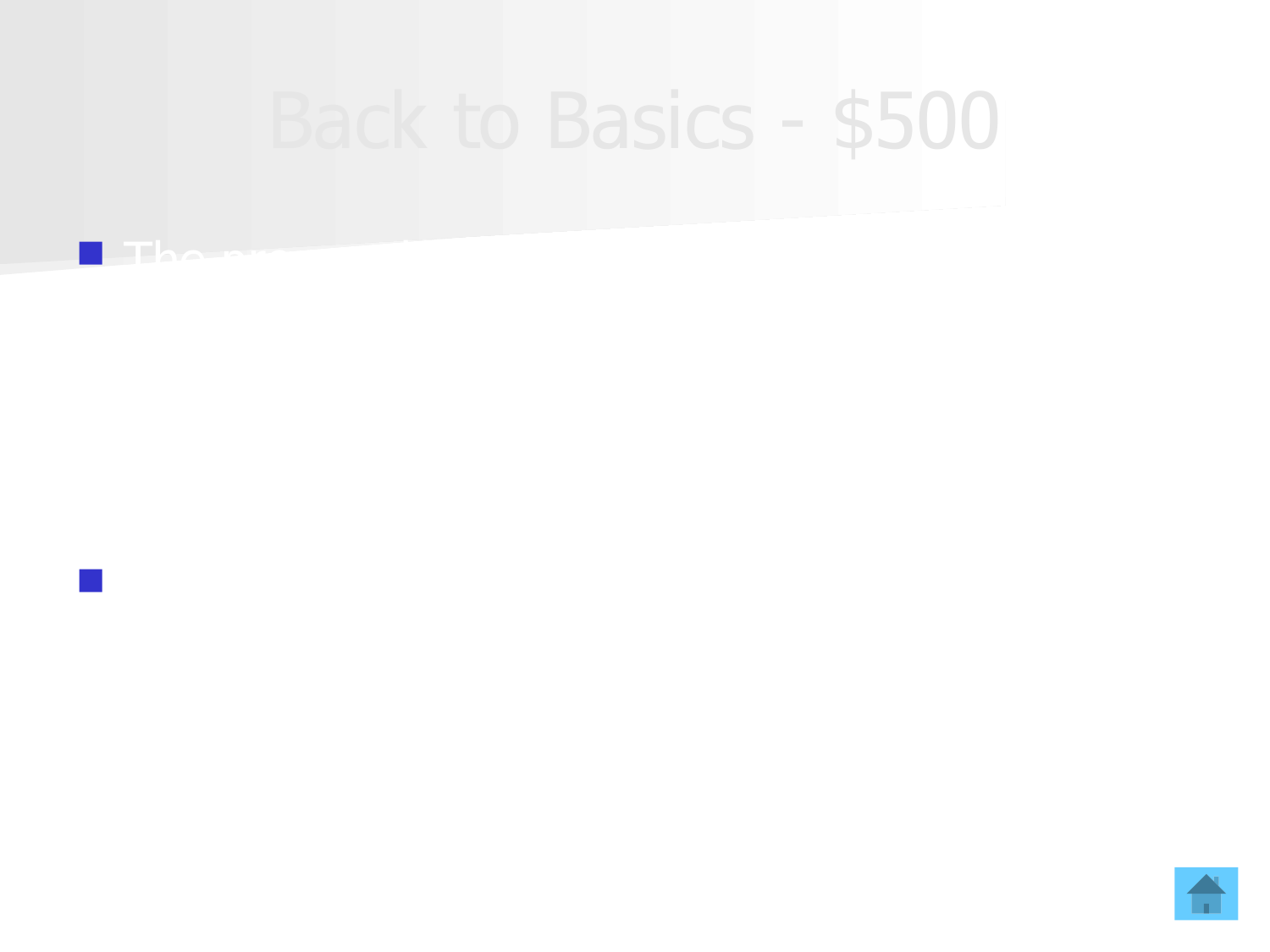

# Back to Basics - $500
The process in which the effectors work to correct a deviation.
Negative feedback